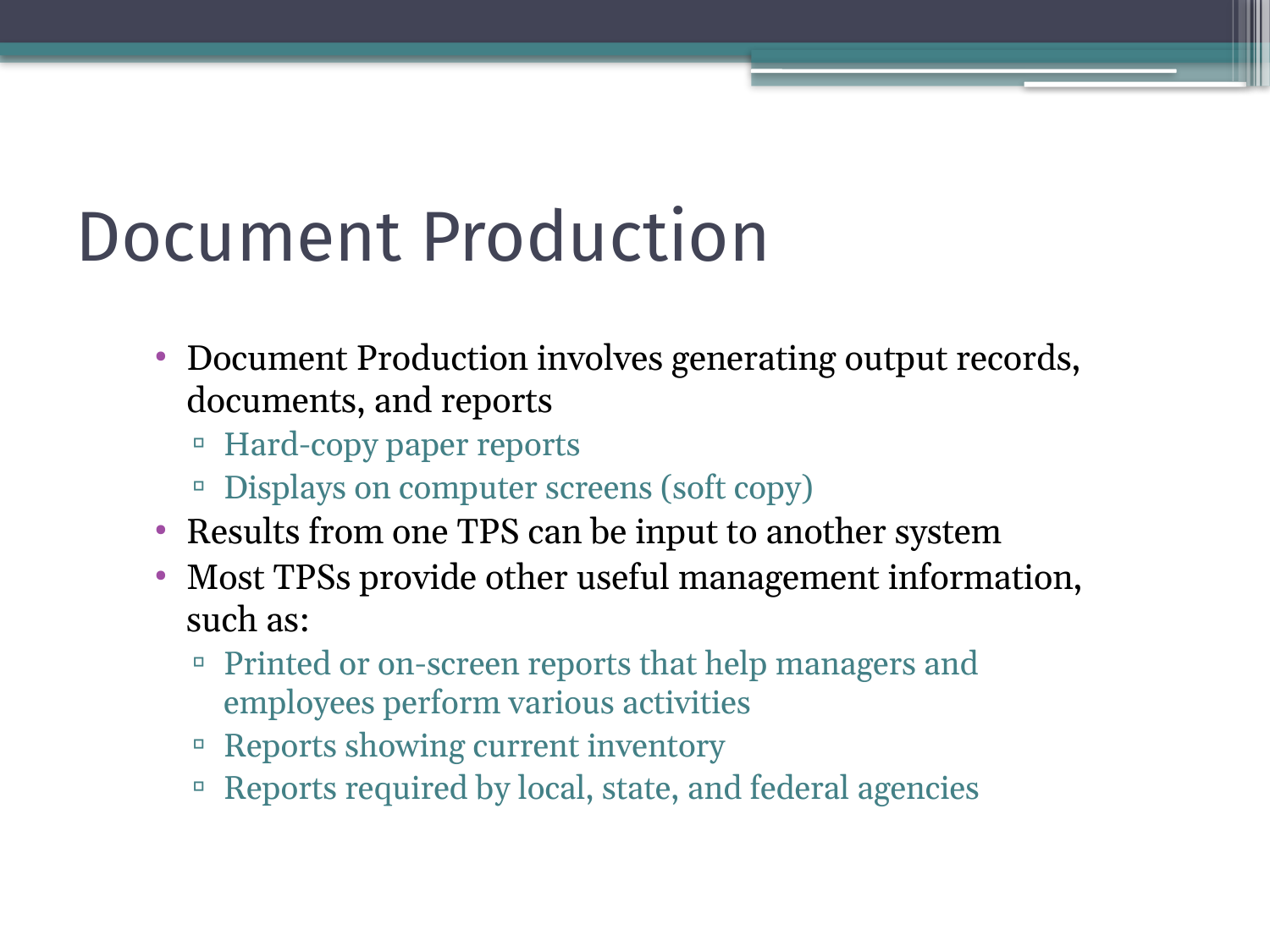

# Document Production
Document Production involves generating output records, documents, and reports
Hard-copy paper reports
Displays on computer screens (soft copy)
Results from one TPS can be input to another system
Most TPSs provide other useful management information, such as:
Printed or on-screen reports that help managers and employees perform various activities
Reports showing current inventory
Reports required by local, state, and federal agencies